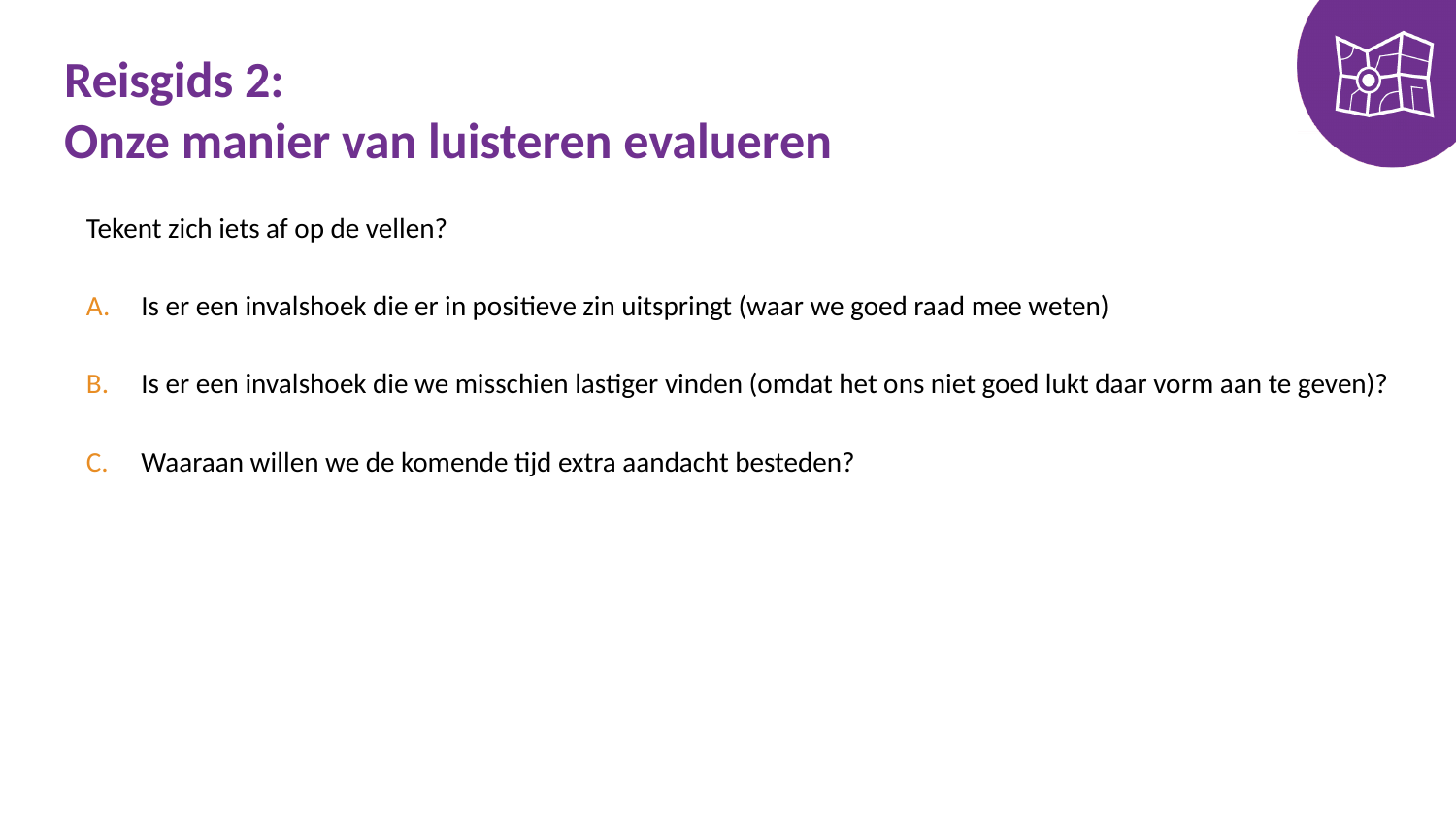

# Reisgids 2: Onze manier van luisteren evalueren

Tekent zich iets af op de vellen?

Is er een invalshoek die er in positieve zin uitspringt (waar we goed raad mee weten)

Is er een invalshoek die we misschien lastiger vinden (omdat het ons niet goed lukt daar vorm aan te geven)?

Waaraan willen we de komende tijd extra aandacht besteden?